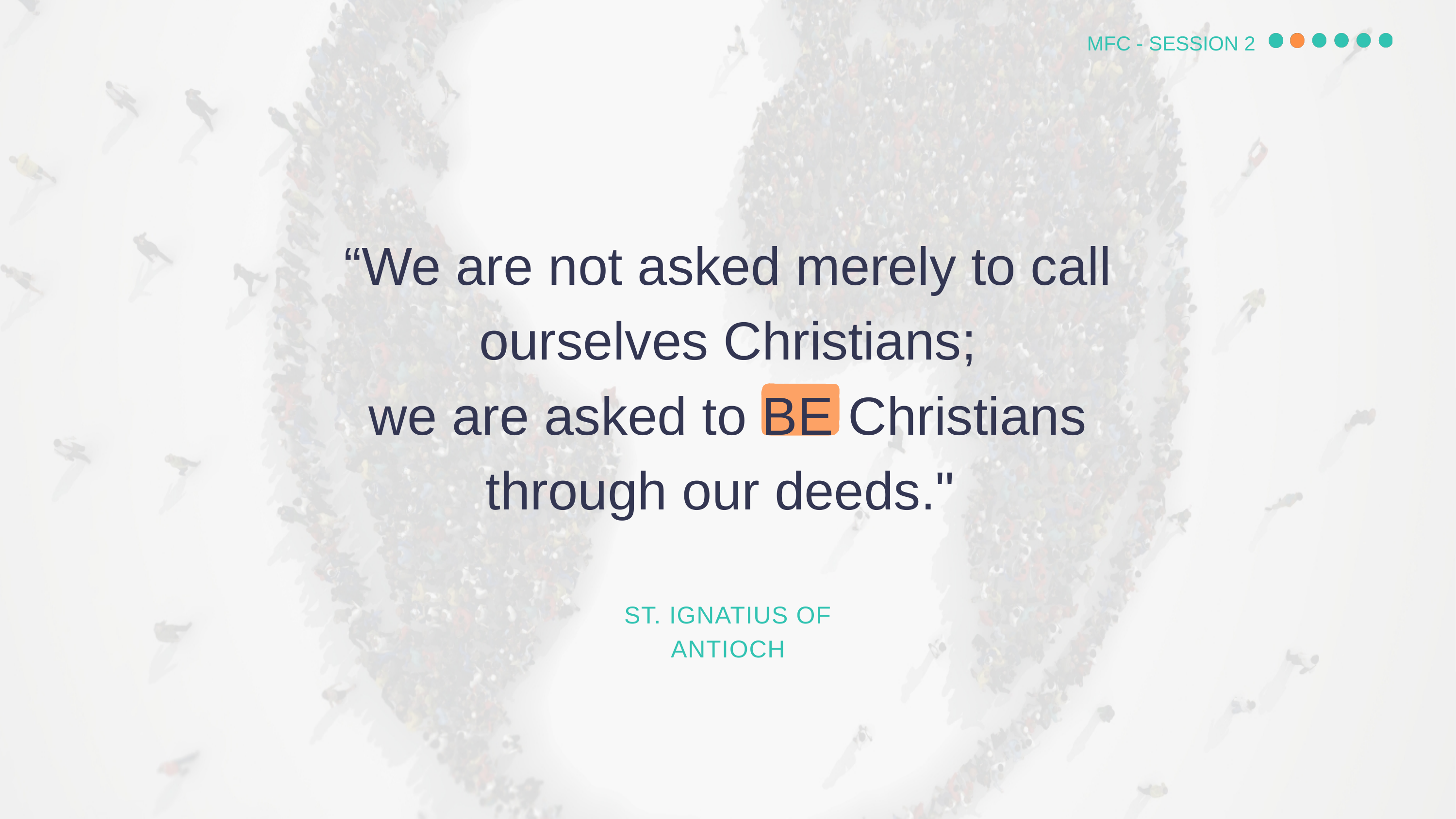

MFC - SESSION 2

“We are not asked merely to call ourselves Christians;
we are asked to BE Christians
through our deeds."

ST. IGNATIUS OF ANTIOCH